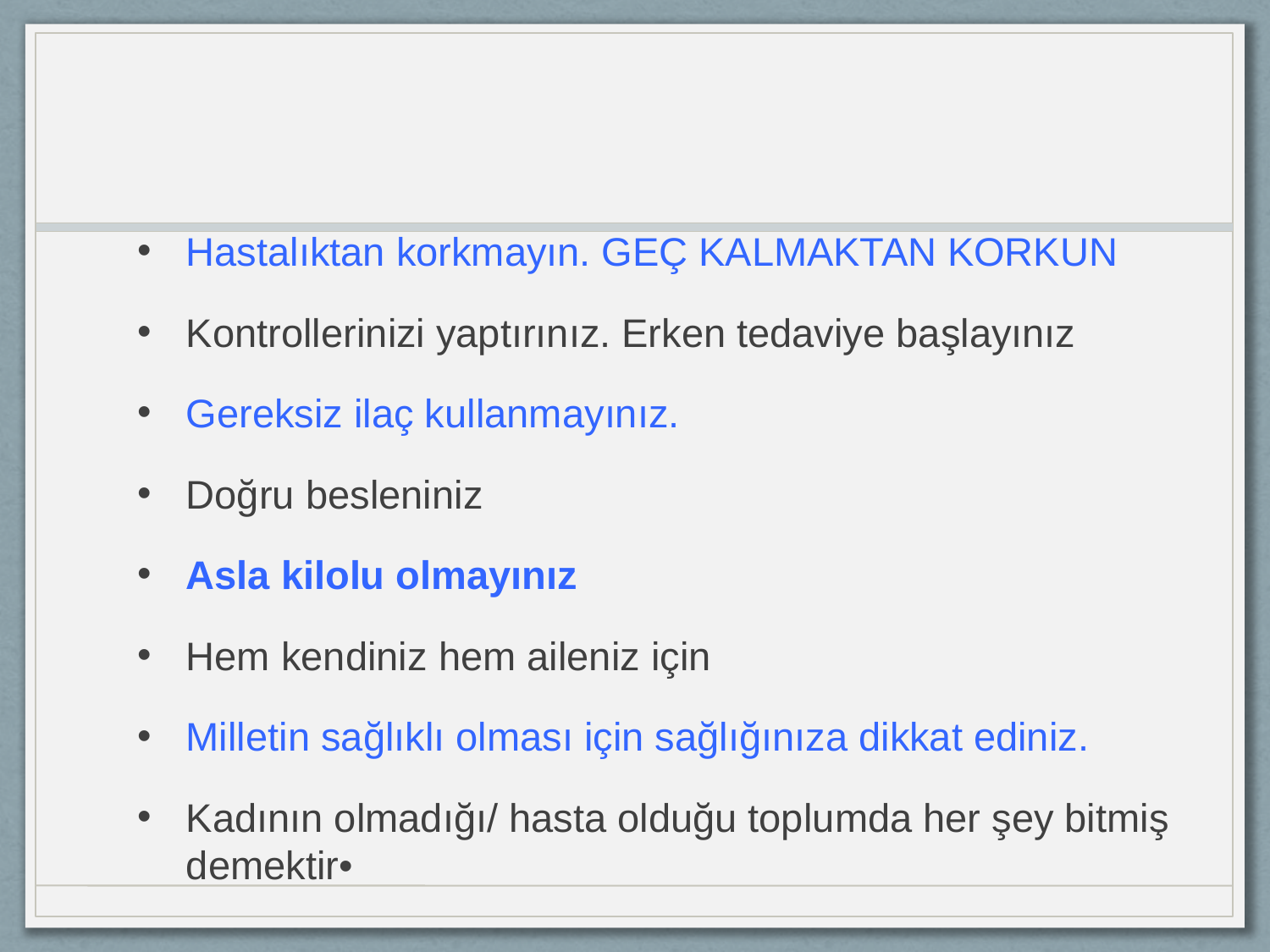

#
Hastalıktan korkmayın. GEÇ KALMAKTAN KORKUN
Kontrollerinizi yaptırınız. Erken tedaviye başlayınız
Gereksiz ilaç kullanmayınız.
Doğru besleniniz
Asla kilolu olmayınız
Hem kendiniz hem aileniz için
Milletin sağlıklı olması için sağlığınıza dikkat ediniz.
Kadının olmadığı/ hasta olduğu toplumda her şey bitmiş demektir•